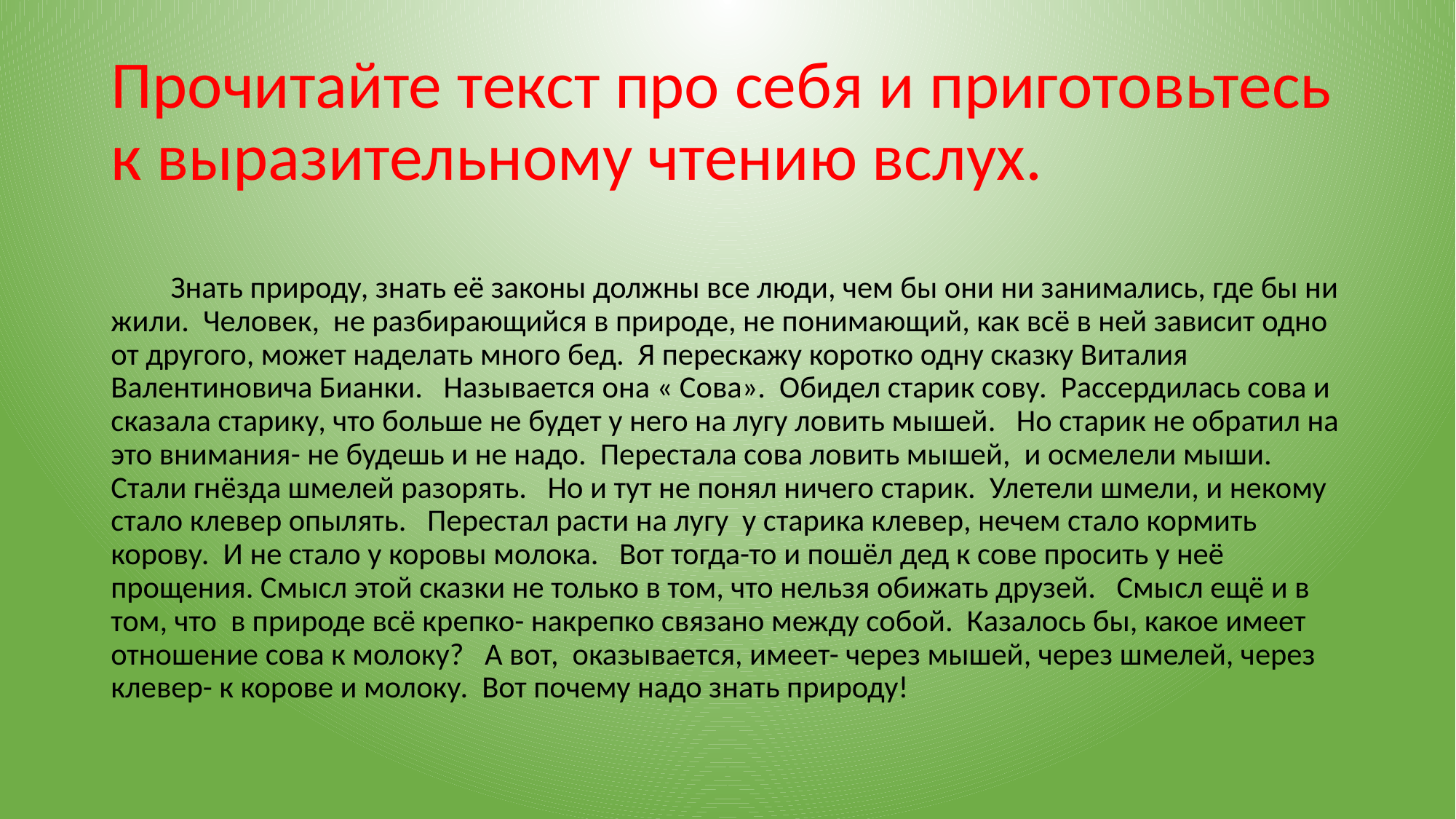

# Прочитайте текст про себя и приготовьтесь к выразительному чтению вслух.

Знать природу, знать её законы должны все люди, чем бы они ни занимались, где бы ни жили.  Человек,  не разбирающийся в природе, не понимающий, как всё в ней зависит одно от другого, может наделать много бед.  Я перескажу коротко одну сказку Виталия Валентиновича Бианки.   Называется она « Сова».  Обидел старик сову.  Рассердилась сова и сказала старику, что больше не будет у него на лугу ловить мышей.   Но старик не обратил на это внимания- не будешь и не надо.  Перестала сова ловить мышей,  и осмелели мыши.   Стали гнёзда шмелей разорять.   Но и тут не понял ничего старик.  Улетели шмели, и некому стало клевер опылять.   Перестал расти на лугу  у старика клевер, нечем стало кормить корову.  И не стало у коровы молока.   Вот тогда-то и пошёл дед к сове просить у неё прощения. Смысл этой сказки не только в том, что нельзя обижать друзей.   Смысл ещё и в том, что  в природе всё крепко- накрепко связано между собой.  Казалось бы, какое имеет отношение сова к молоку?   А вот,  оказывается, имеет- через мышей, через шмелей, через клевер- к корове и молоку.  Вот почему надо знать природу!